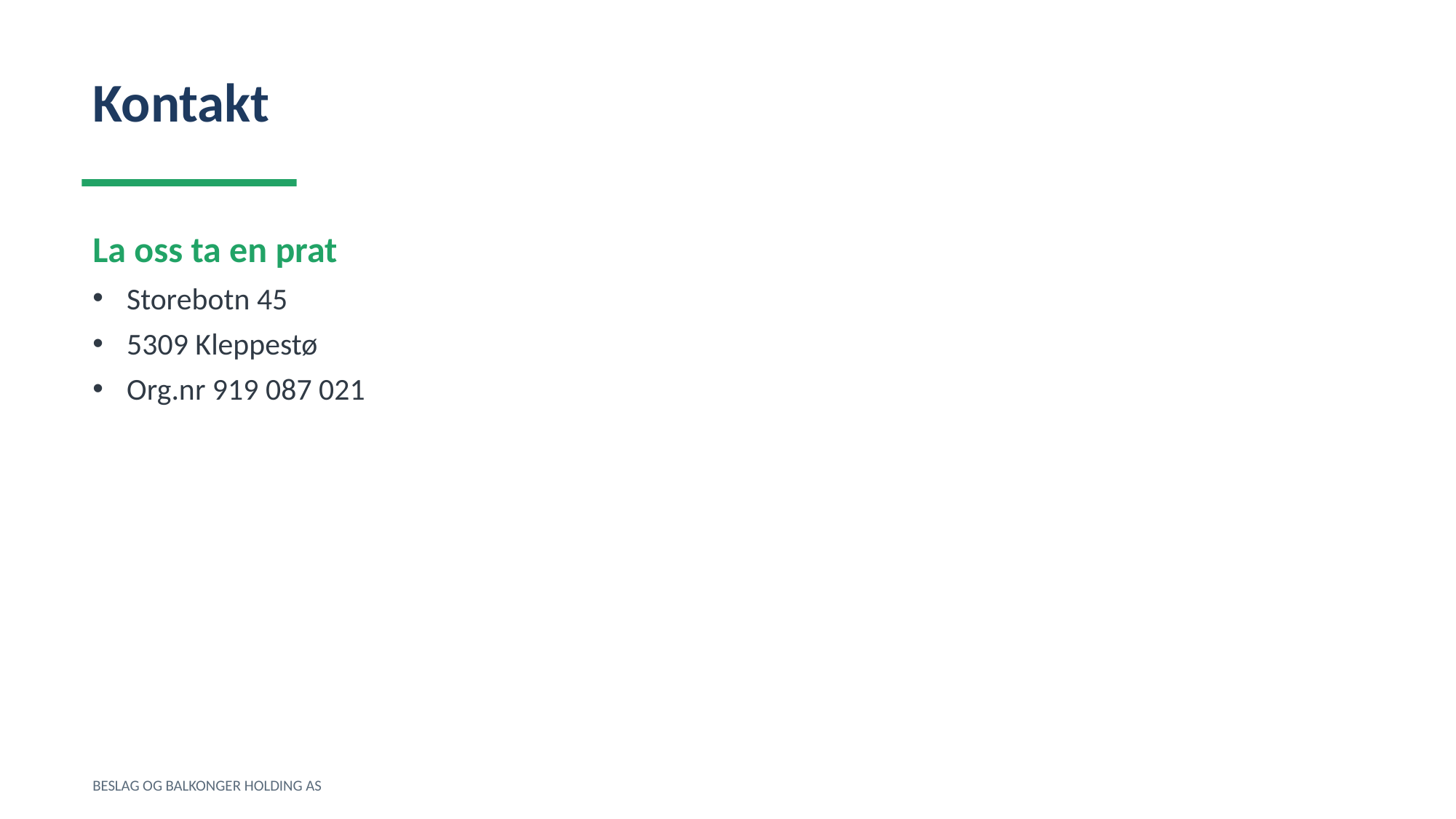

Kontakt

La oss ta en prat
Storebotn 45
5309 Kleppestø
Org.nr 919 087 021
BESLAG OG BALKONGER HOLDING AS